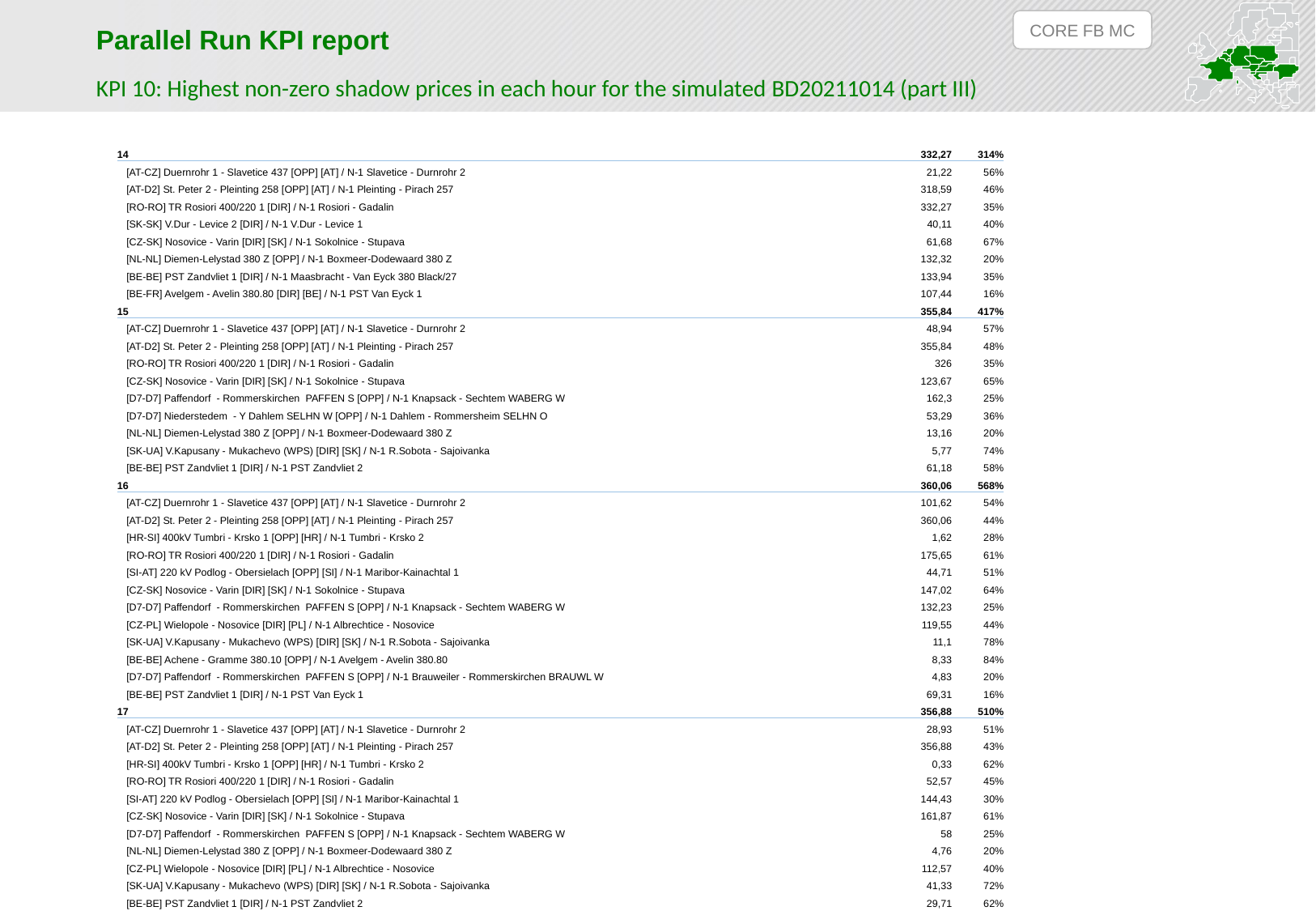

CORE FB MC
Parallel Run KPI report
KPI 10: Highest non-zero shadow prices in each hour for the simulated BD20211014 (part III)
| 14 | 332,27 | 314% |
| --- | --- | --- |
| [AT-CZ] Duernrohr 1 - Slavetice 437 [OPP] [AT] / N-1 Slavetice - Durnrohr 2 | 21,22 | 56% |
| [AT-D2] St. Peter 2 - Pleinting 258 [OPP] [AT] / N-1 Pleinting - Pirach 257 | 318,59 | 46% |
| [RO-RO] TR Rosiori 400/220 1 [DIR] / N-1 Rosiori - Gadalin | 332,27 | 35% |
| [SK-SK] V.Dur - Levice 2 [DIR] / N-1 V.Dur - Levice 1 | 40,11 | 40% |
| [CZ-SK] Nosovice - Varin [DIR] [SK] / N-1 Sokolnice - Stupava | 61,68 | 67% |
| [NL-NL] Diemen-Lelystad 380 Z [OPP] / N-1 Boxmeer-Dodewaard 380 Z | 132,32 | 20% |
| [BE-BE] PST Zandvliet 1 [DIR] / N-1 Maasbracht - Van Eyck 380 Black/27 | 133,94 | 35% |
| [BE-FR] Avelgem - Avelin 380.80 [DIR] [BE] / N-1 PST Van Eyck 1 | 107,44 | 16% |
| 15 | 355,84 | 417% |
| [AT-CZ] Duernrohr 1 - Slavetice 437 [OPP] [AT] / N-1 Slavetice - Durnrohr 2 | 48,94 | 57% |
| [AT-D2] St. Peter 2 - Pleinting 258 [OPP] [AT] / N-1 Pleinting - Pirach 257 | 355,84 | 48% |
| [RO-RO] TR Rosiori 400/220 1 [DIR] / N-1 Rosiori - Gadalin | 326 | 35% |
| [CZ-SK] Nosovice - Varin [DIR] [SK] / N-1 Sokolnice - Stupava | 123,67 | 65% |
| [D7-D7] Paffendorf - Rommerskirchen PAFFEN S [OPP] / N-1 Knapsack - Sechtem WABERG W | 162,3 | 25% |
| [D7-D7] Niederstedem - Y Dahlem SELHN W [OPP] / N-1 Dahlem - Rommersheim SELHN O | 53,29 | 36% |
| [NL-NL] Diemen-Lelystad 380 Z [OPP] / N-1 Boxmeer-Dodewaard 380 Z | 13,16 | 20% |
| [SK-UA] V.Kapusany - Mukachevo (WPS) [DIR] [SK] / N-1 R.Sobota - Sajoivanka | 5,77 | 74% |
| [BE-BE] PST Zandvliet 1 [DIR] / N-1 PST Zandvliet 2 | 61,18 | 58% |
| 16 | 360,06 | 568% |
| [AT-CZ] Duernrohr 1 - Slavetice 437 [OPP] [AT] / N-1 Slavetice - Durnrohr 2 | 101,62 | 54% |
| [AT-D2] St. Peter 2 - Pleinting 258 [OPP] [AT] / N-1 Pleinting - Pirach 257 | 360,06 | 44% |
| [HR-SI] 400kV Tumbri - Krsko 1 [OPP] [HR] / N-1 Tumbri - Krsko 2 | 1,62 | 28% |
| [RO-RO] TR Rosiori 400/220 1 [DIR] / N-1 Rosiori - Gadalin | 175,65 | 61% |
| [SI-AT] 220 kV Podlog - Obersielach [OPP] [SI] / N-1 Maribor-Kainachtal 1 | 44,71 | 51% |
| [CZ-SK] Nosovice - Varin [DIR] [SK] / N-1 Sokolnice - Stupava | 147,02 | 64% |
| [D7-D7] Paffendorf - Rommerskirchen PAFFEN S [OPP] / N-1 Knapsack - Sechtem WABERG W | 132,23 | 25% |
| [CZ-PL] Wielopole - Nosovice [DIR] [PL] / N-1 Albrechtice - Nosovice | 119,55 | 44% |
| [SK-UA] V.Kapusany - Mukachevo (WPS) [DIR] [SK] / N-1 R.Sobota - Sajoivanka | 11,1 | 78% |
| [BE-BE] Achene - Gramme 380.10 [OPP] / N-1 Avelgem - Avelin 380.80 | 8,33 | 84% |
| [D7-D7] Paffendorf - Rommerskirchen PAFFEN S [OPP] / N-1 Brauweiler - Rommerskirchen BRAUWL W | 4,83 | 20% |
| [BE-BE] PST Zandvliet 1 [DIR] / N-1 PST Van Eyck 1 | 69,31 | 16% |
| 17 | 356,88 | 510% |
| [AT-CZ] Duernrohr 1 - Slavetice 437 [OPP] [AT] / N-1 Slavetice - Durnrohr 2 | 28,93 | 51% |
| [AT-D2] St. Peter 2 - Pleinting 258 [OPP] [AT] / N-1 Pleinting - Pirach 257 | 356,88 | 43% |
| [HR-SI] 400kV Tumbri - Krsko 1 [OPP] [HR] / N-1 Tumbri - Krsko 2 | 0,33 | 62% |
| [RO-RO] TR Rosiori 400/220 1 [DIR] / N-1 Rosiori - Gadalin | 52,57 | 45% |
| [SI-AT] 220 kV Podlog - Obersielach [OPP] [SI] / N-1 Maribor-Kainachtal 1 | 144,43 | 30% |
| [CZ-SK] Nosovice - Varin [DIR] [SK] / N-1 Sokolnice - Stupava | 161,87 | 61% |
| [D7-D7] Paffendorf - Rommerskirchen PAFFEN S [OPP] / N-1 Knapsack - Sechtem WABERG W | 58 | 25% |
| [NL-NL] Diemen-Lelystad 380 Z [OPP] / N-1 Boxmeer-Dodewaard 380 Z | 4,76 | 20% |
| [CZ-PL] Wielopole - Nosovice [DIR] [PL] / N-1 Albrechtice - Nosovice | 112,57 | 40% |
| [SK-UA] V.Kapusany - Mukachevo (WPS) [DIR] [SK] / N-1 R.Sobota - Sajoivanka | 41,33 | 72% |
| [BE-BE] PST Zandvliet 1 [DIR] / N-1 PST Zandvliet 2 | 29,71 | 62% |